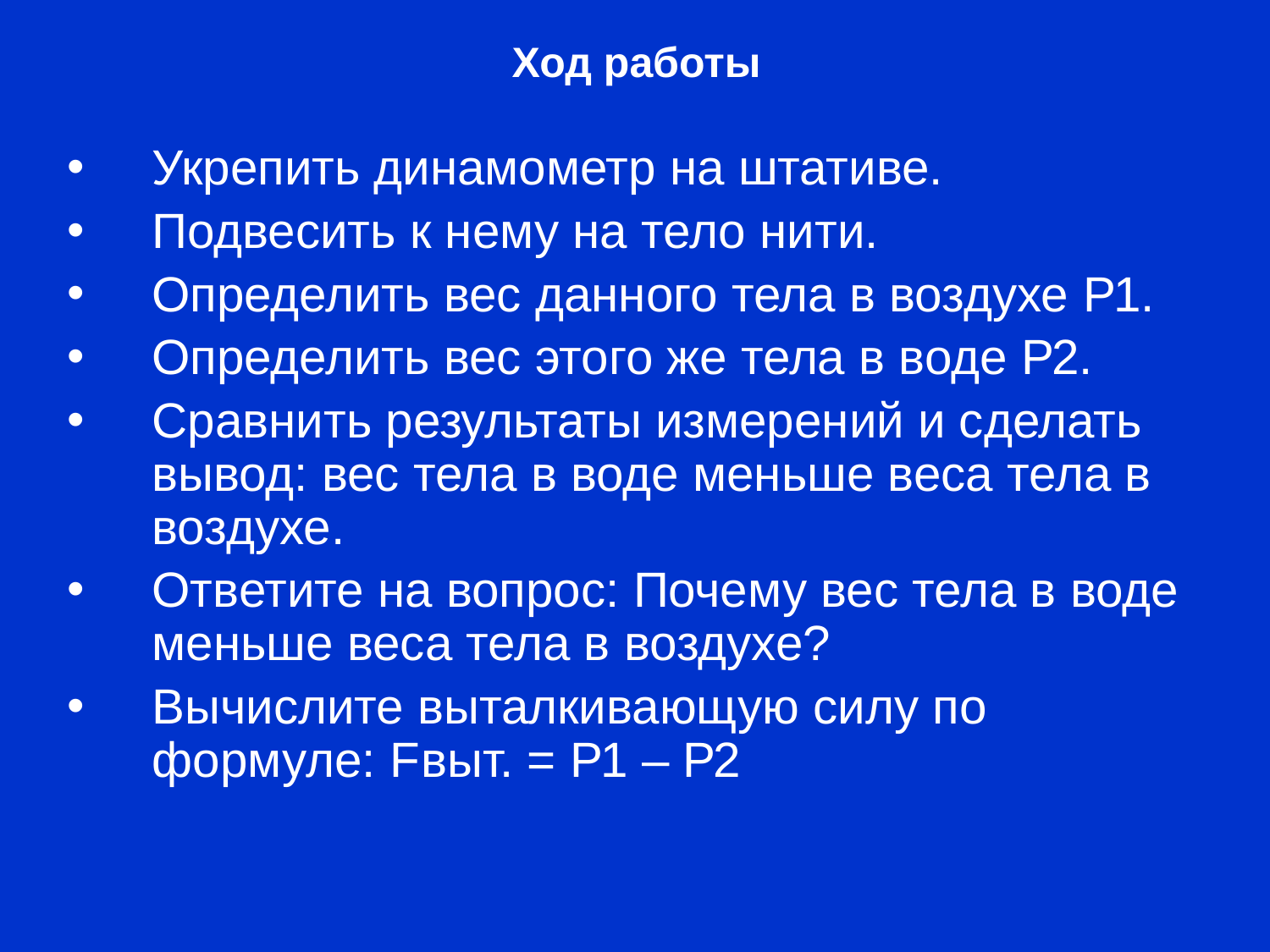

# Ход работы
Укрепить динамометр на штативе.
Подвесить к нему на тело нити.
Определить вес данного тела в воздухе P1.
Определить вес этого же тела в воде P2.
Сравнить результаты измерений и сделать вывод: вес тела в воде меньше веса тела в воздухе.
Ответите на вопрос: Почему вес тела в воде меньше веса тела в воздухе?
Вычислите выталкивающую силу по формуле: Fвыт. = P1 – P2